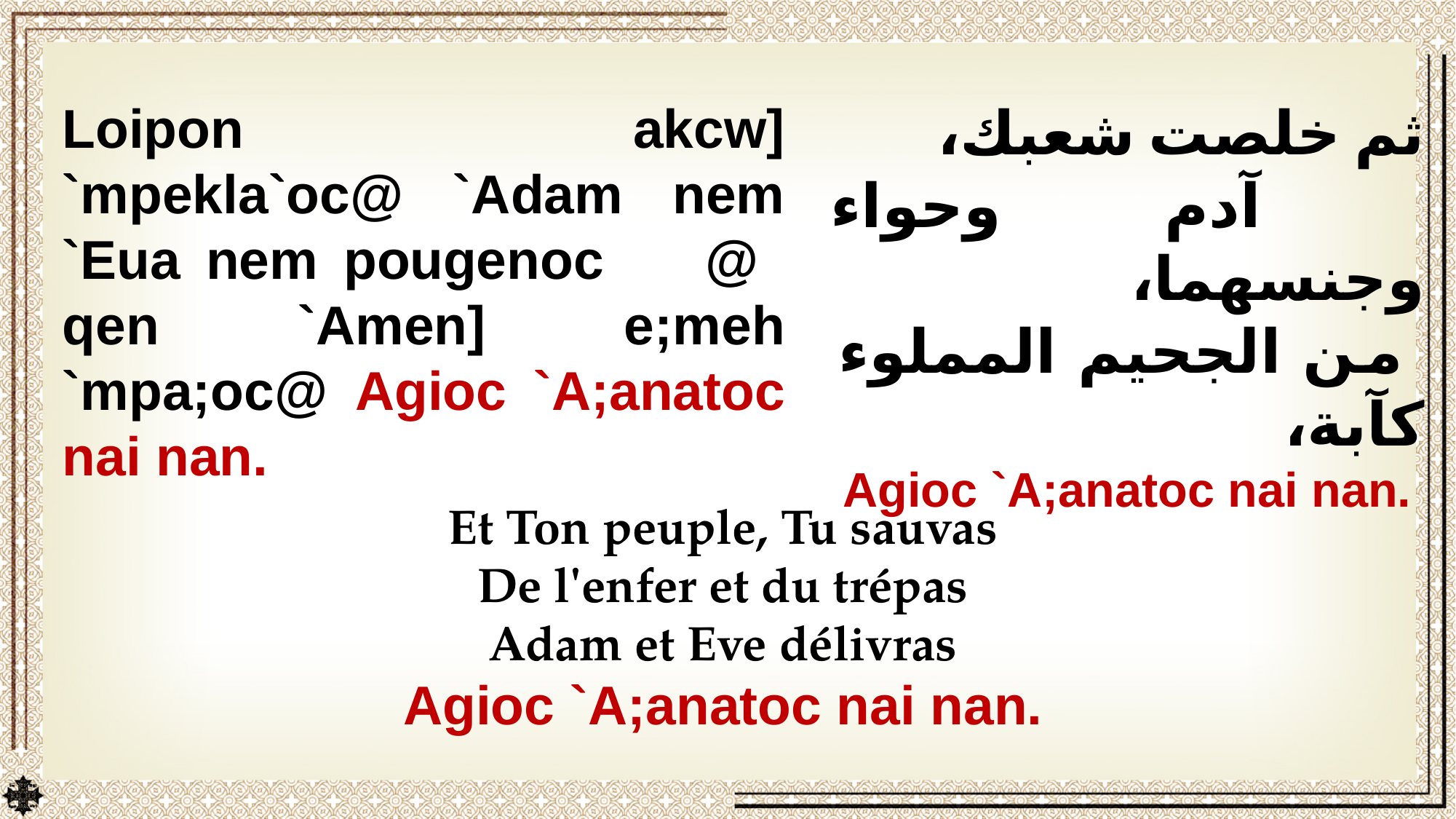

Loipon      akcw] `mpekla`oc@ `Adam nem `Eua nem pougenoc    @  qen `Amen] e;meh `mpa;oc@ Agioc `A;anatoc nai nan.
ثم خلصت شعبك،
 آدم وحواء وجنسهما،
 من الجحيم المملوء كآبة،
Agioc `A;anatoc nai nan.
Et Ton peuple, Tu sauvas
De l'enfer et du trépas
Adam et Eve délivras
 Agioc `A;anatoc nai nan.